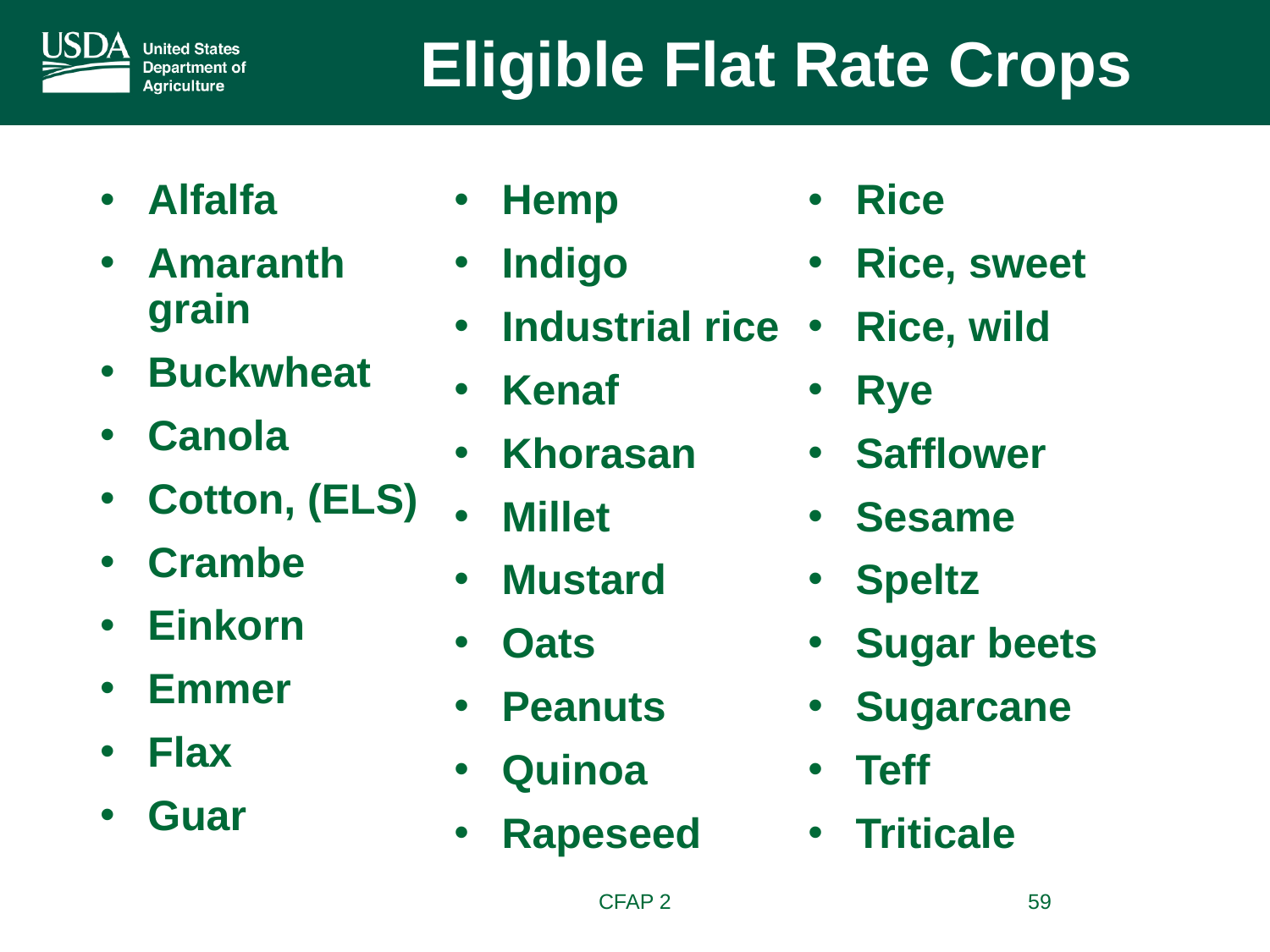

Eligible Flat Rate Crops
Alfalfa
Amaranth grain
Buckwheat
Canola
Cotton, (ELS)
Crambe
Einkorn
Emmer
Flax
Guar
Hemp
Indigo
Industrial rice
Kenaf
Khorasan
Millet
Mustard
Oats
Peanuts
Quinoa
Rapeseed
Rice
Rice, sweet
Rice, wild
Rye
Safflower
Sesame
Speltz
Sugar beets
Sugarcane
Teff
Triticale

CFAP 2
59